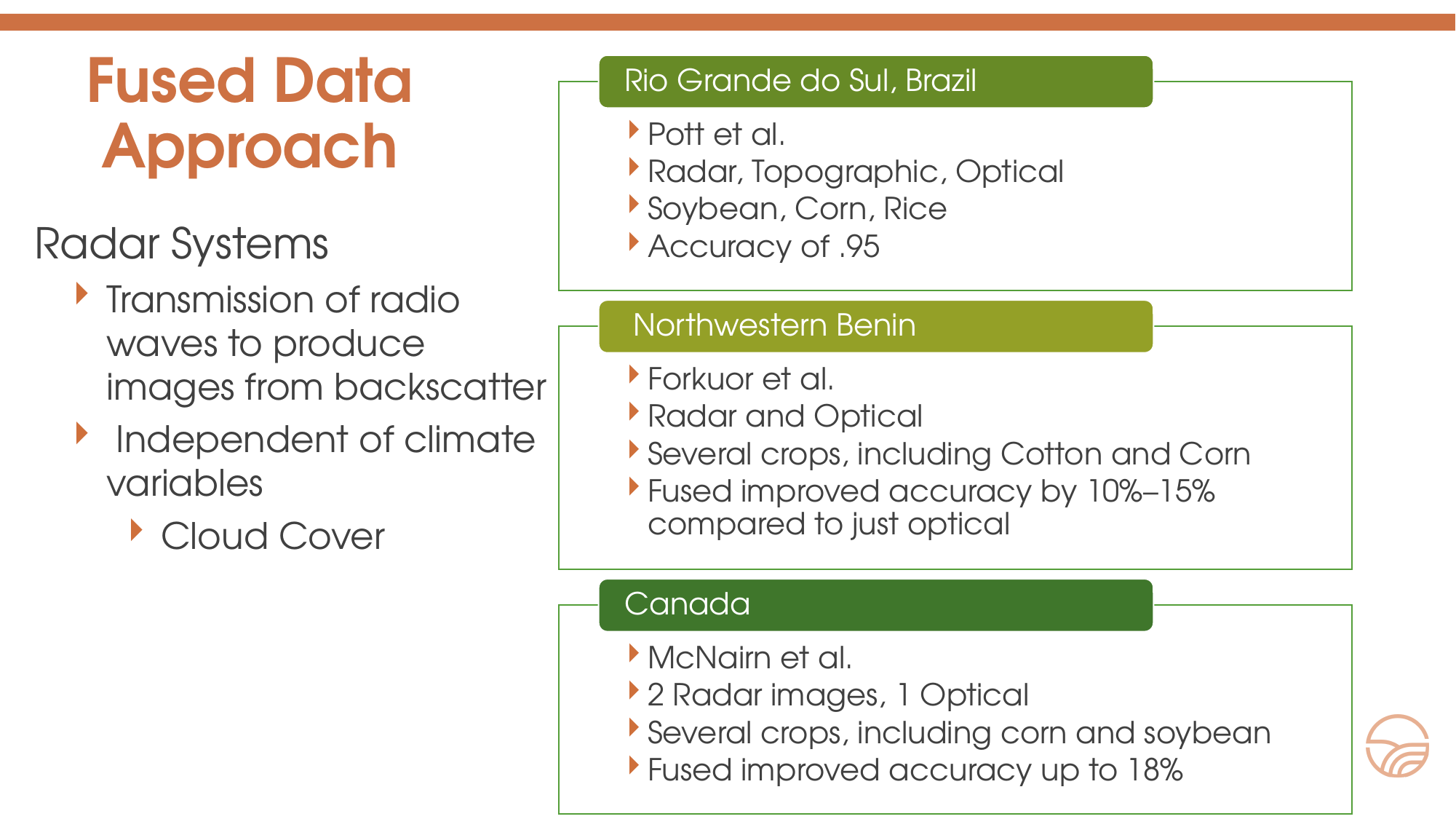

Pott et al.
Radar, Topographic, Optical
Soybean, Corn, Rice
Accuracy of .95
Rio Grande do Sul, Brazil
Forkuor et al.
Radar and Optical
Several crops, including Cotton and Corn
Fused improved accuracy by 10%–15% compared to just optical
 Northwestern Benin
McNairn et al.
2 Radar images, 1 Optical
Several crops, including corn and soybean
Fused improved accuracy up to 18%
Canada
Fused Data Approach

  Radar Systems
Transmission of radio waves to produce images from backscatter
 Independent of climate variables
Cloud Cover